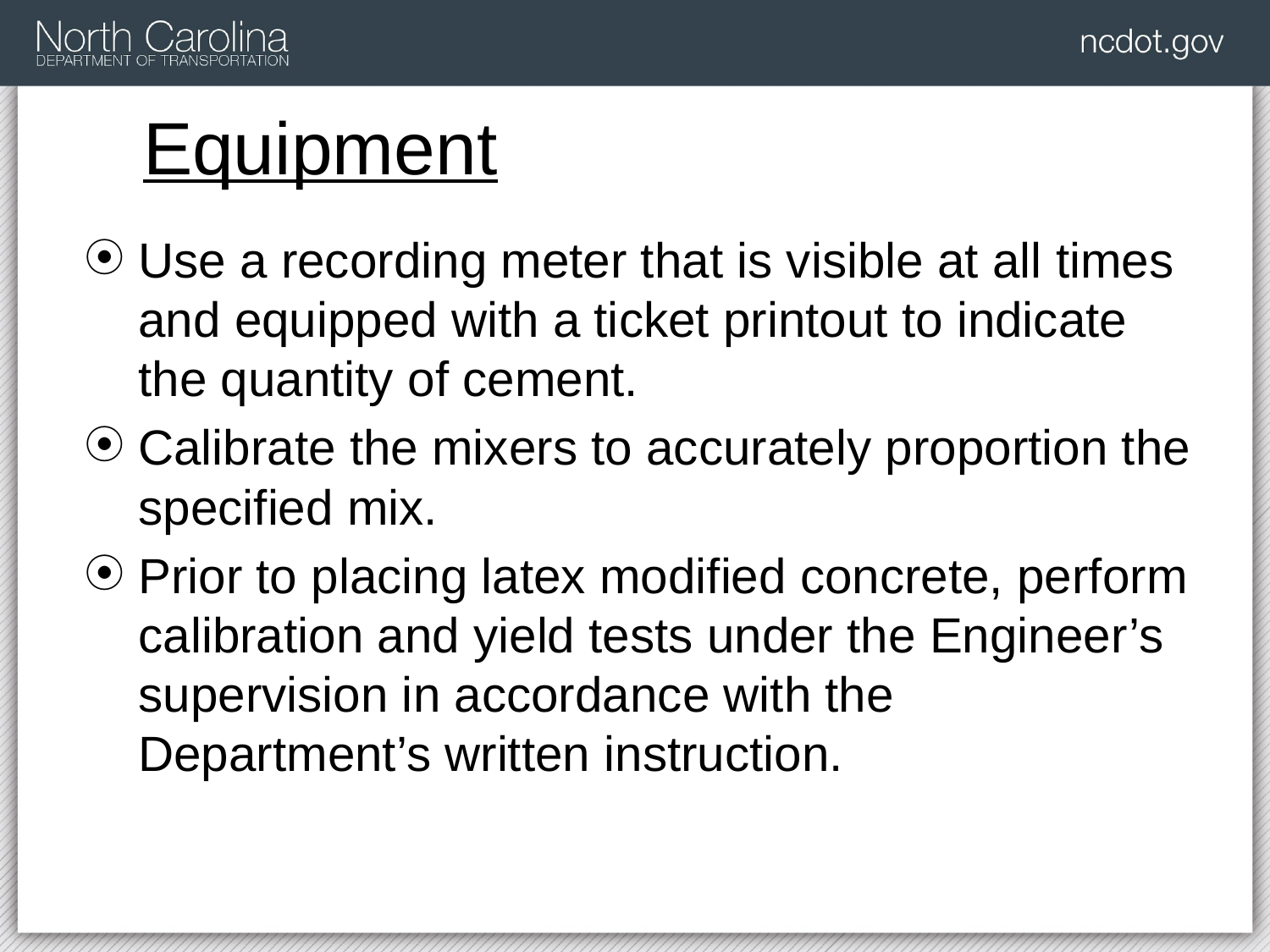

# Equipment
Use a recording meter that is visible at all times and equipped with a ticket printout to indicate the quantity of cement.
Calibrate the mixers to accurately proportion the specified mix.
Prior to placing latex modified concrete, perform calibration and yield tests under the Engineer’s supervision in accordance with the Department’s written instruction.